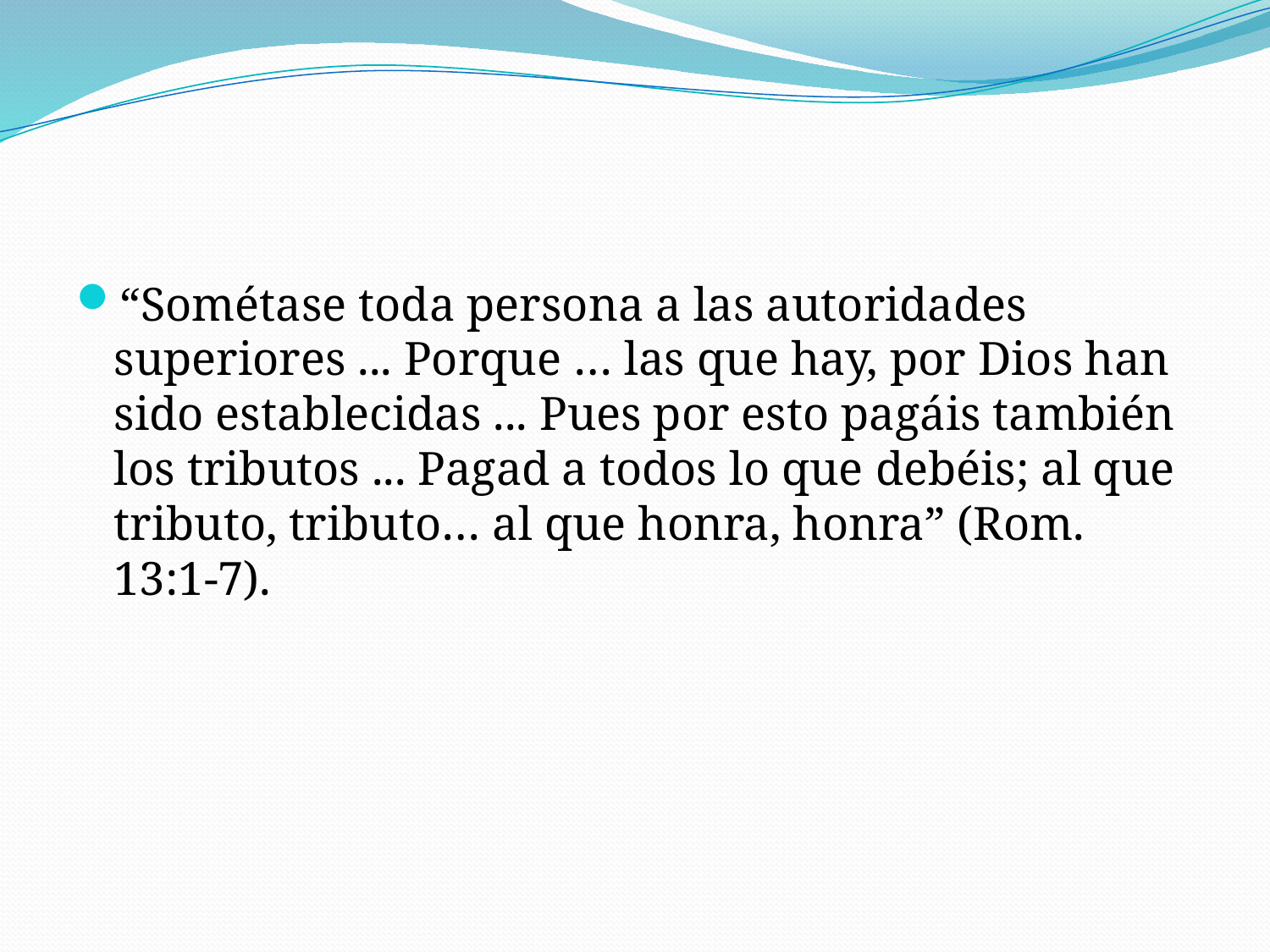

#
“Sométase toda persona a las autoridades superiores ... Porque … las que hay, por Dios han sido establecidas ... Pues por esto pagáis también los tributos ... Pagad a todos lo que debéis; al que tributo, tributo… al que honra, honra” (Rom. 13:1-7).